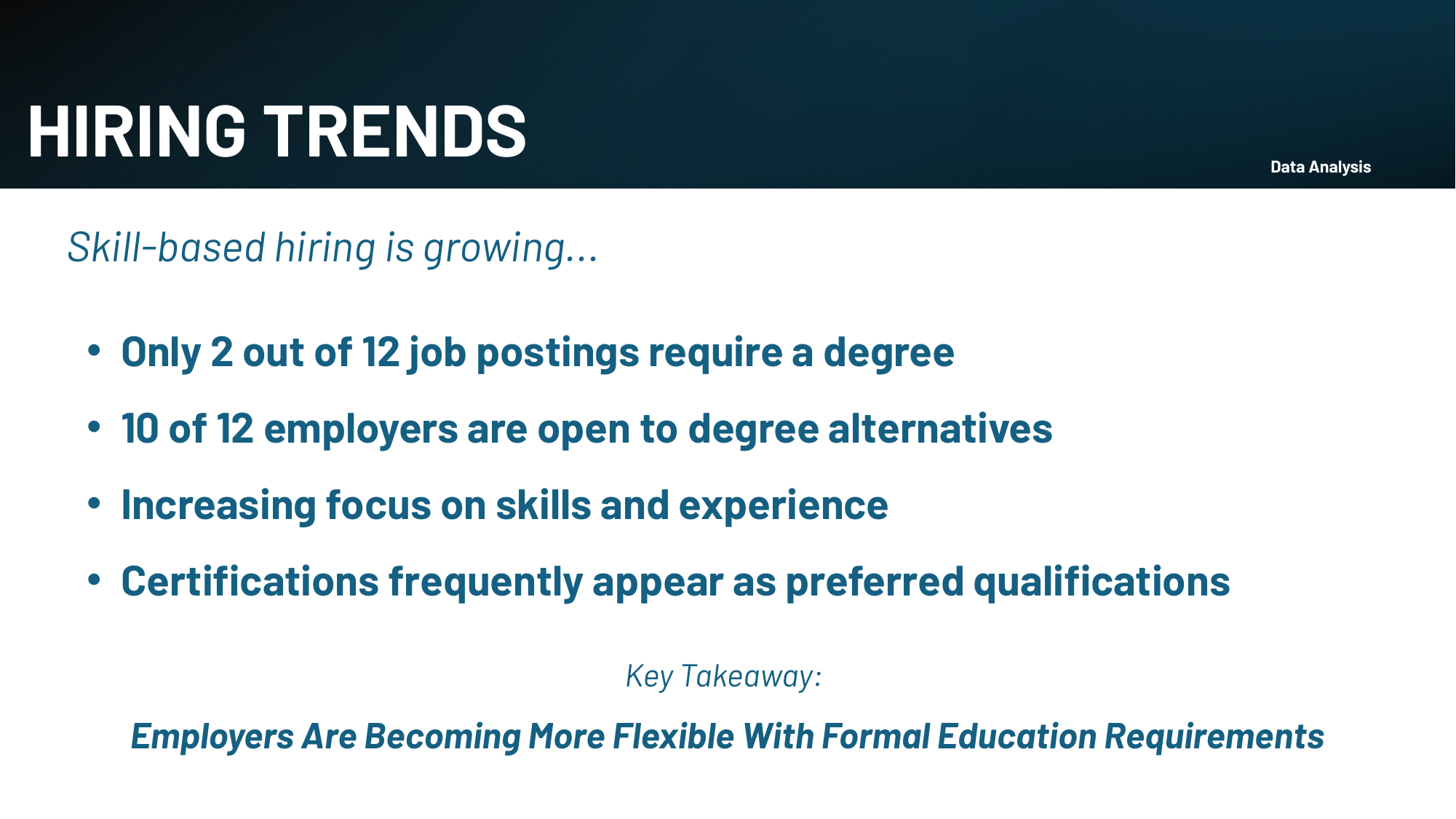

HIRING TRENDS
# Data Analysis
Skill-based hiring is growing...

Only 2 out of 12 job postings require a degree
10 of 12 employers are open to degree alternatives
Increasing focus on skills and experience
Certifications frequently appear as preferred qualifications
Key Takeaway:
Employers Are Becoming More Flexible With Formal Education Requirements